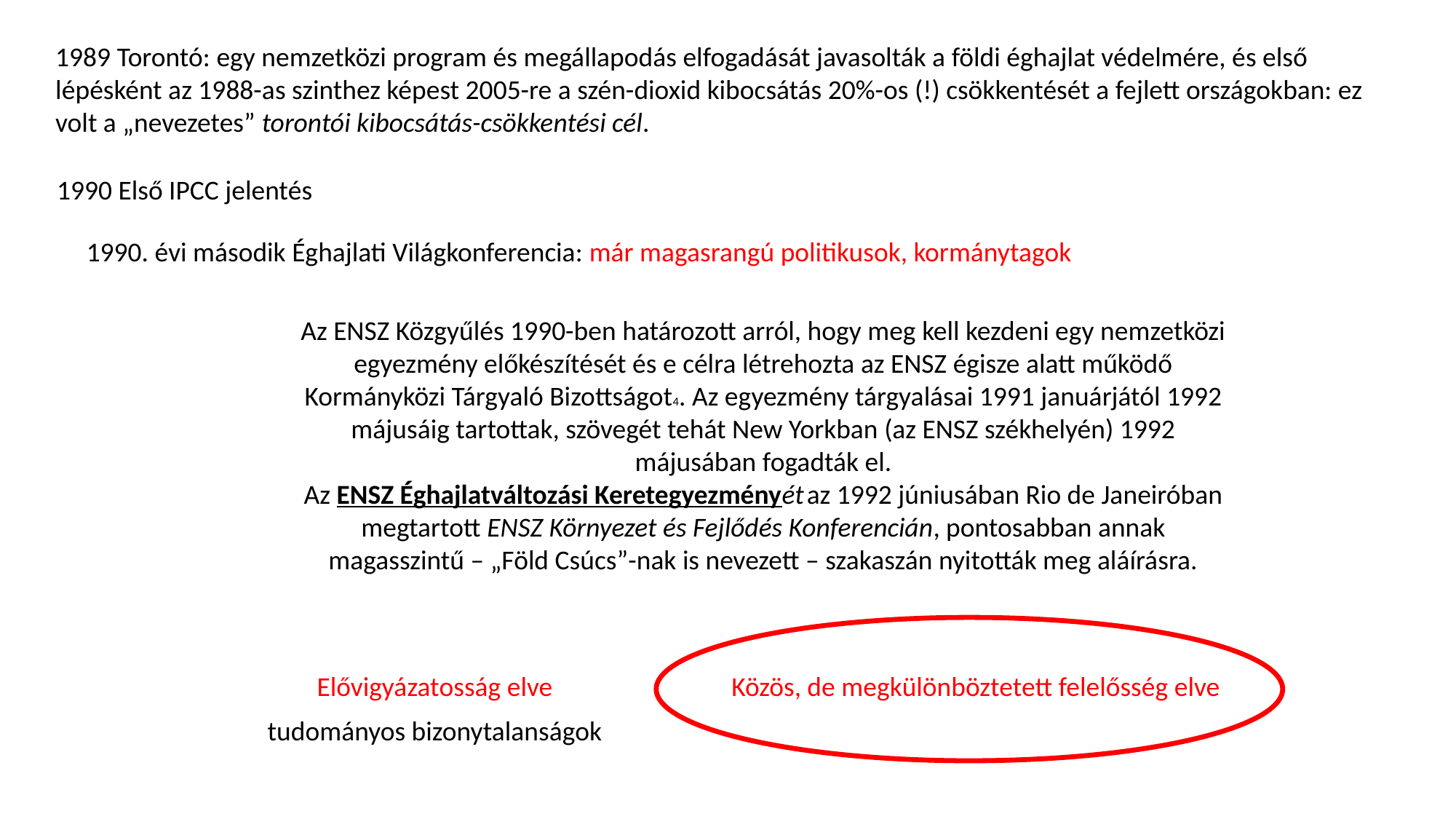

1989 Torontó: egy nemzetközi program és megállapodás elfogadását javasolták a földi éghajlat védelmére, és első lépésként az 1988-as szinthez képest 2005-re a szén-dioxid kibocsátás 20%-os (!) csökkentését a fejlett országokban: ez volt a „nevezetes” torontói kibocsátás-csökkentési cél.
1990 Első IPCC jelentés
1990. évi második Éghajlati Világkonferencia: már magasrangú politikusok, kormánytagok
Az ENSZ Közgyűlés 1990-ben határozott arról, hogy meg kell kezdeni egy nemzetközi egyezmény előkészítését és e célra létrehozta az ENSZ égisze alatt működő Kormányközi Tárgyaló Bizottságot4. Az egyezmény tárgyalásai 1991 januárjától 1992 májusáig tartottak, szövegét tehát New Yorkban (az ENSZ székhelyén) 1992 májusában fogadták el.
Az ENSZ Éghajlatváltozási Keretegyezményét az 1992 júniusában Rio de Janeiróban megtartott ENSZ Környezet és Fejlődés Konferencián, pontosabban annak magasszintű – „Föld Csúcs”-nak is nevezett – szakaszán nyitották meg aláírásra.

Elővigyázatosság elve
Közös, de megkülönböztetett felelősség elve
tudományos bizonytalanságok